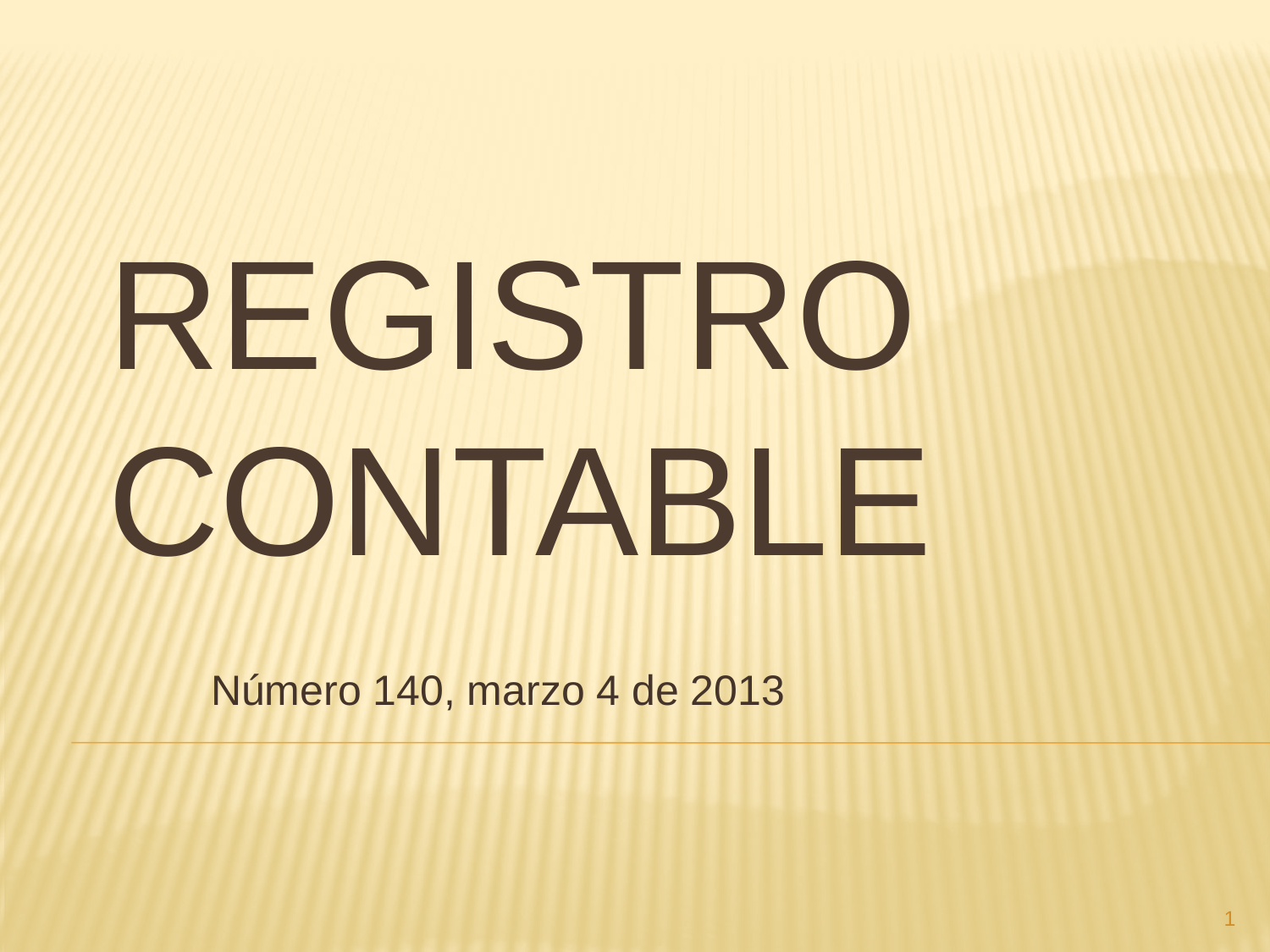

# Registro contable
Número 140, marzo 4 de 2013
1